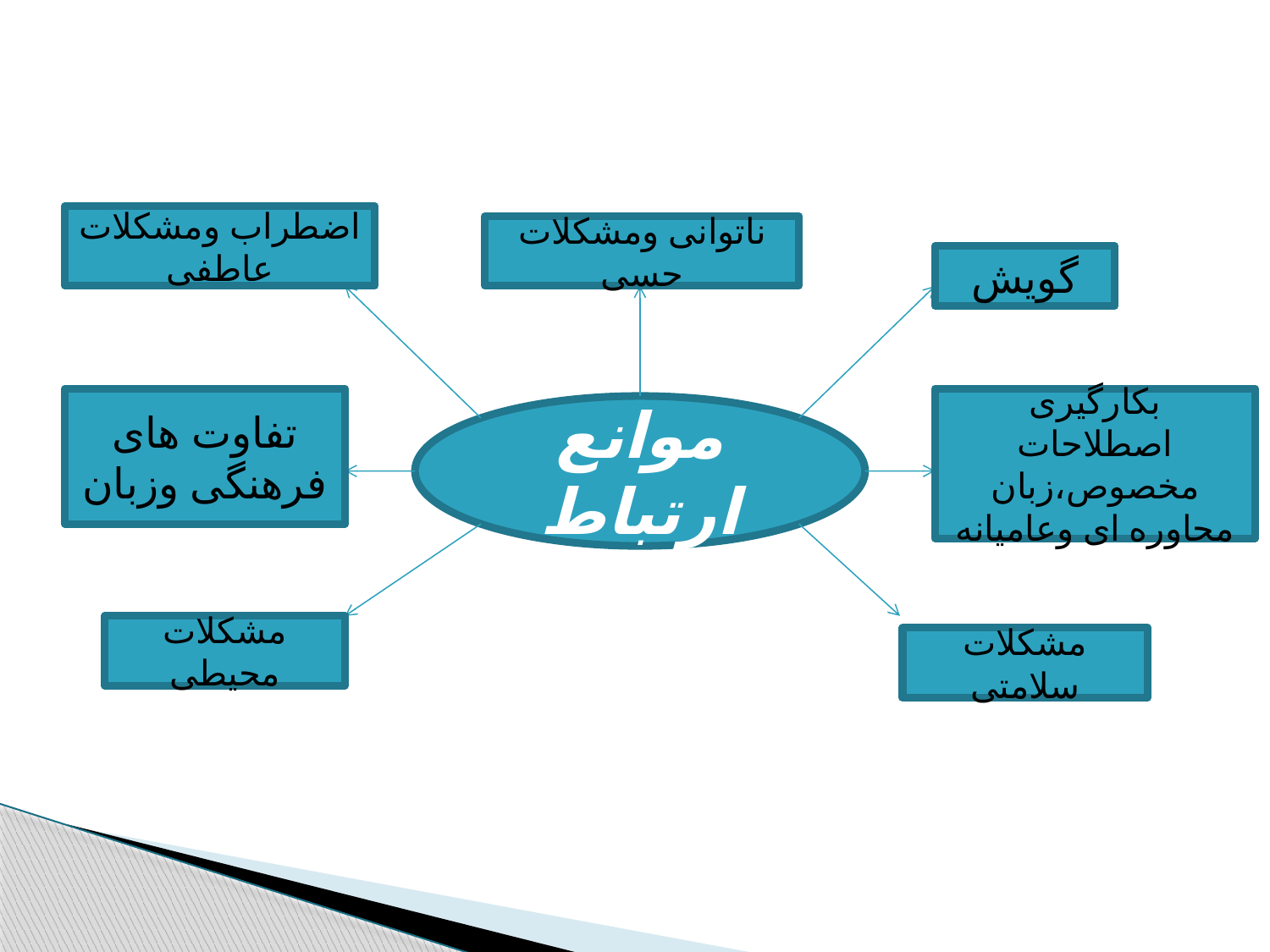

اضطراب ومشکلات عاطفی
ناتوانی ومشکلات حسی
گویش
تفاوت های فرهنگی وزبان
بکارگیری اصطلاحات مخصوص،زبان محاوره ای وعامیانه
موانع ارتباط
مشکلات محیطی
مشکلات سلامتی